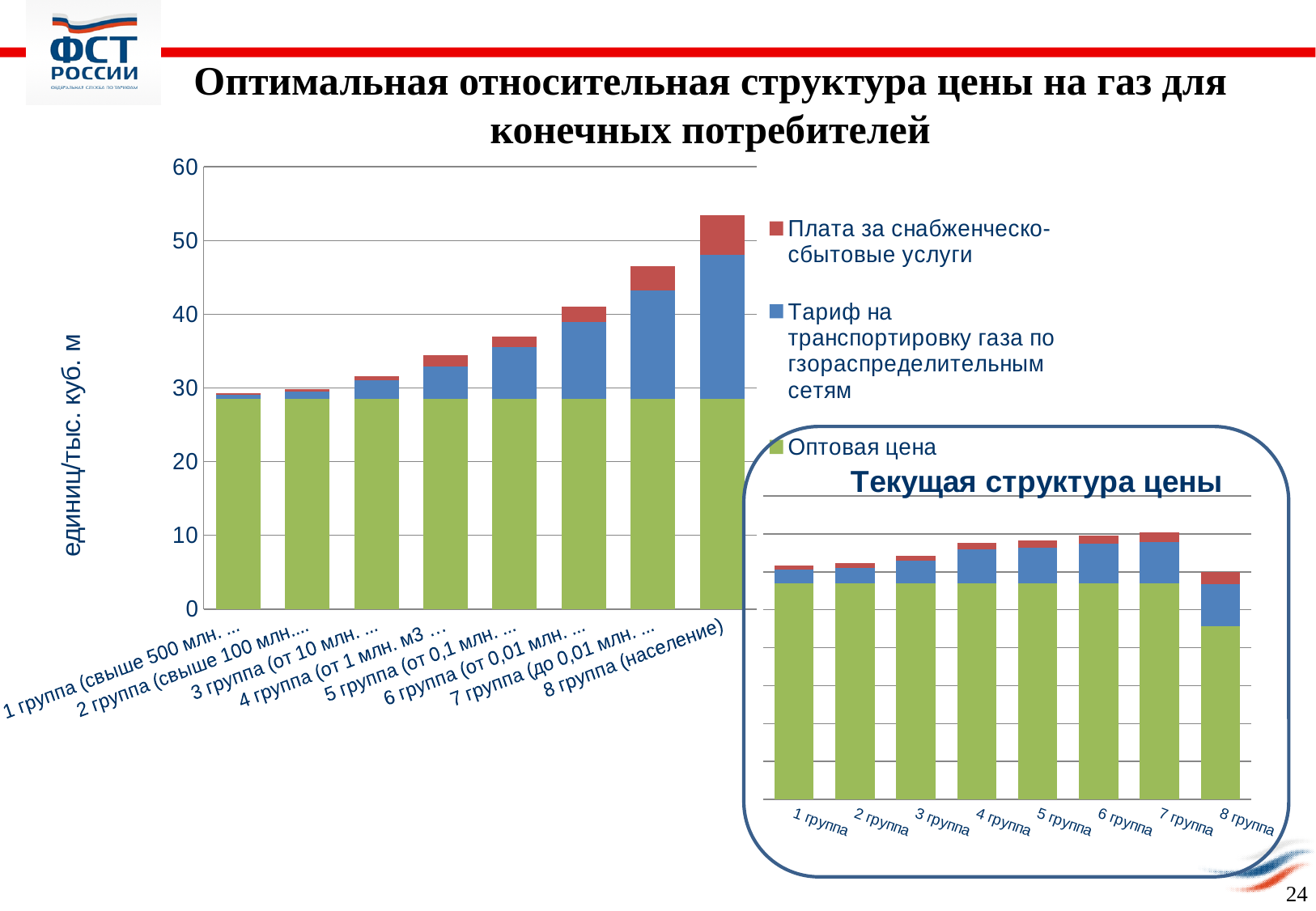

Оптимальная относительная структура цены на газ для конечных потребителей

### Chart

| Category | Оптовая цена | Тариф на транспортировку газа по гзораспределительным сетям | Плата за снабженческо-сбытовые услуги |
|---|---|---|---|
| 1 группа (свыше 500 млн. м3 ) | 28.5 | 0.6000000000000006 | 0.17770000000000016 |
| 2 группа (свыше 100 млн. м3) | 28.5 | 1.0 | 0.3000000000000003 |
| 3 группа (от 10 млн. м3 … | 28.5 | 2.5 | 0.6000000000000006 |
| 4 группа (от 1 млн. м3 … | 28.5 | 4.4454 | 1.52 |
| 5 группа (от 0,1 млн. м3 … | 28.5 | 7.06 | 1.41 |
| 6 группа (от 0,01 млн. м3 … | 28.5 | 10.47 | 2.11 |
| 7 группа (до 0,01 млн. м3 … | 28.5 | 14.76 | 3.23 |
| 8 группа (население) | 28.5 | 19.54 | 5.37 |

### Chart: Текущая структура цены

| Category | Оптовая цена | Тариф на транспортировку газа по гзораспределительным сетям | Плата за снабженческо-сбытовые услуги |
|---|---|---|---|
| 1 группа | 2850.0 | 180.02 | 53.316230707023514 |
| 2 группа | 2850.0 | 196.76999999999998 | 63.6364572324973 |
| 3 группа | 2850.0 | 292.1 | 70.65118995676268 |
| 4 группа | 2850.0 | 444.54 | 84.58491432150682 |
| 5 группа | 2850.0 | 471.24 | 94.38507794665804 |
| 6 группа | 2850.0 | 523.7 | 105.5402254990216 |
| 7 группа | 2850.0 | 546.6 | 119.47459189432824 |
| 8 группа | 2284.0 | 558.3199999999995 | 153.4 |
24